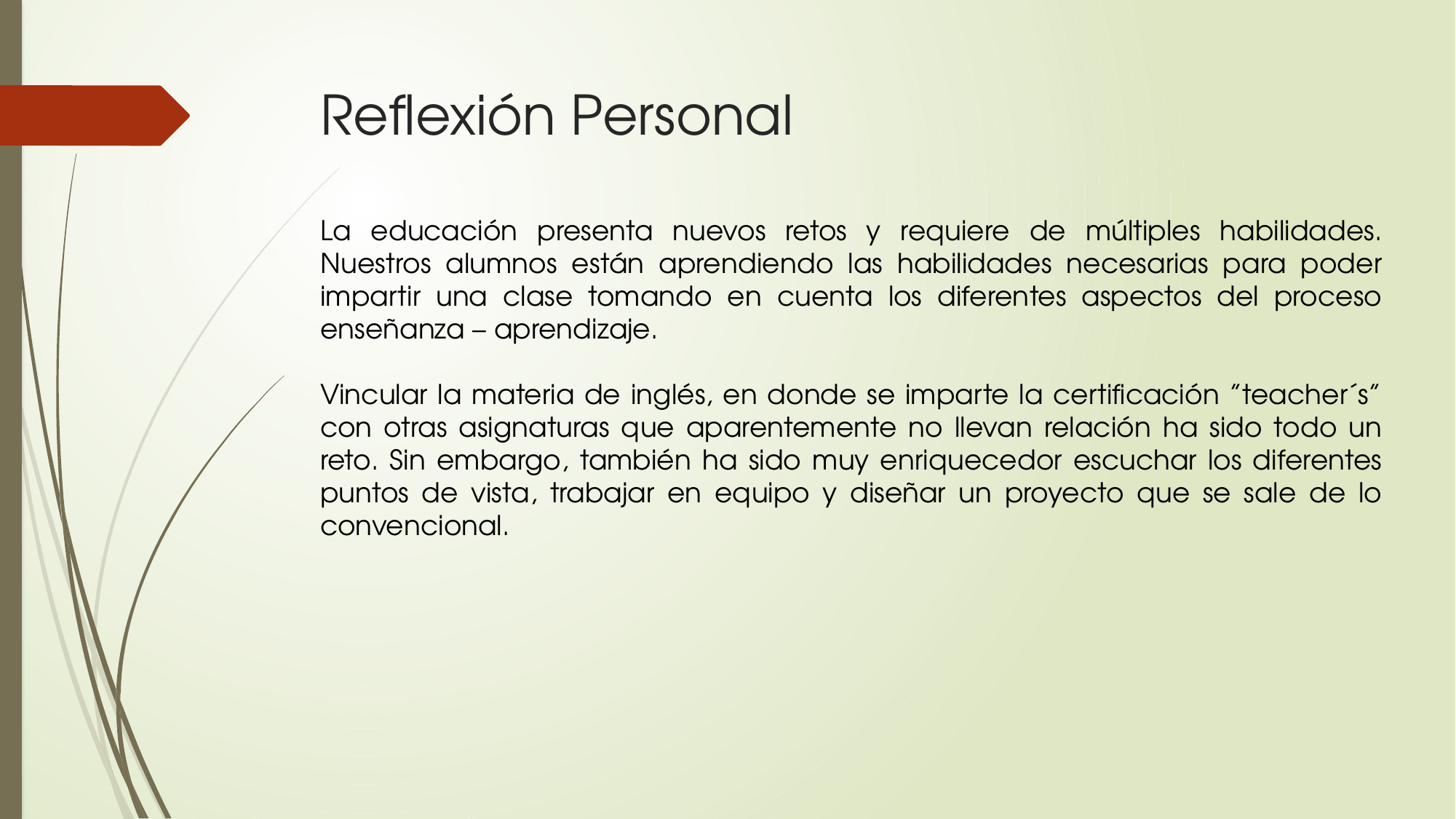

# Reflexión Personal
La educación presenta nuevos retos y requiere de múltiples habilidades. Nuestros alumnos están aprendiendo las habilidades necesarias para poder impartir una clase tomando en cuenta los diferentes aspectos del proceso enseñanza – aprendizaje.
Vincular la materia de inglés, en donde se imparte la certificación ”teacher´s” con otras asignaturas que aparentemente no llevan relación ha sido todo un reto. Sin embargo, también ha sido muy enriquecedor escuchar los diferentes puntos de vista, trabajar en equipo y diseñar un proyecto que se sale de lo convencional.